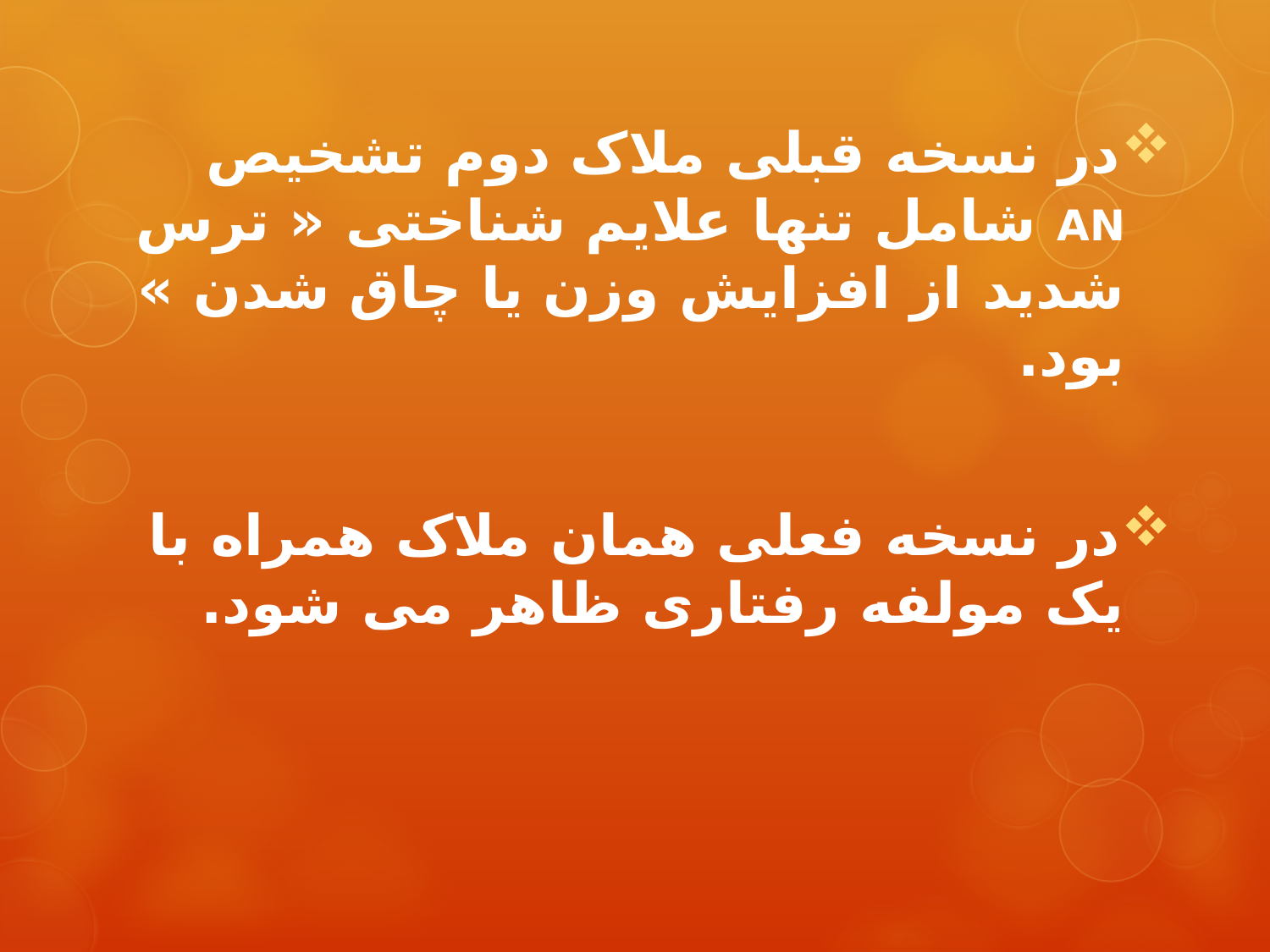

در نسخه قبلی ملاک دوم تشخیص AN شامل تنها علایم شناختی « ترس شدید از افزایش وزن یا چاق شدن » بود.

در نسخه فعلی همان ملاک همراه با یک مولفه رفتاری ظاهر می شود.